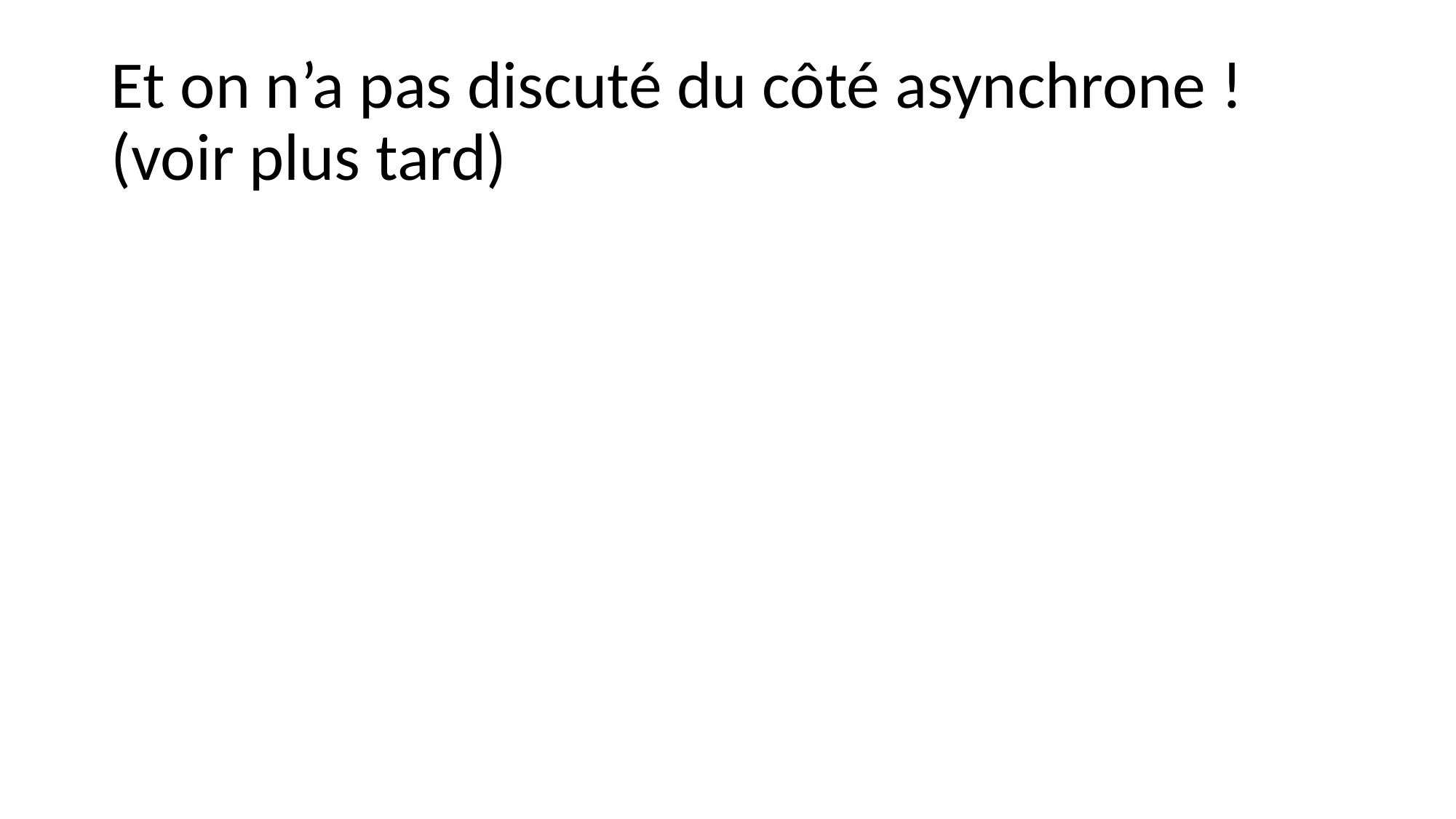

# Et on n’a pas discuté du côté asynchrone ! (voir plus tard)